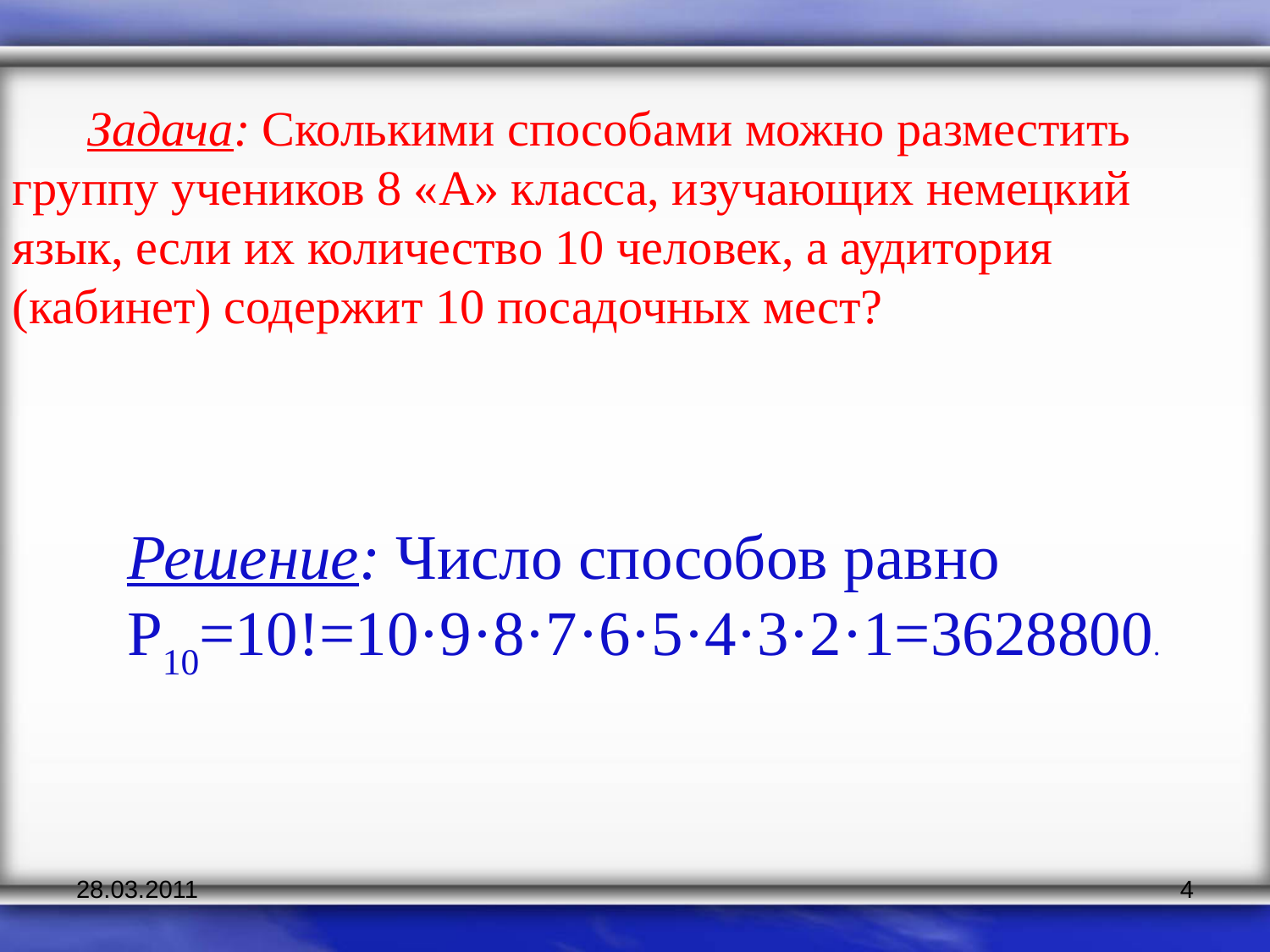

Задача: Сколькими способами можно разместить группу учеников 8 «А» класса, изучающих немецкий язык, если их количество 10 человек, а аудитория (кабинет) содержит 10 посадочных мест?
Решение: Число способов равно
Р10=10!=10·9·8·7·6·5·4·3·2·1=3628800.
28.03.2011
4